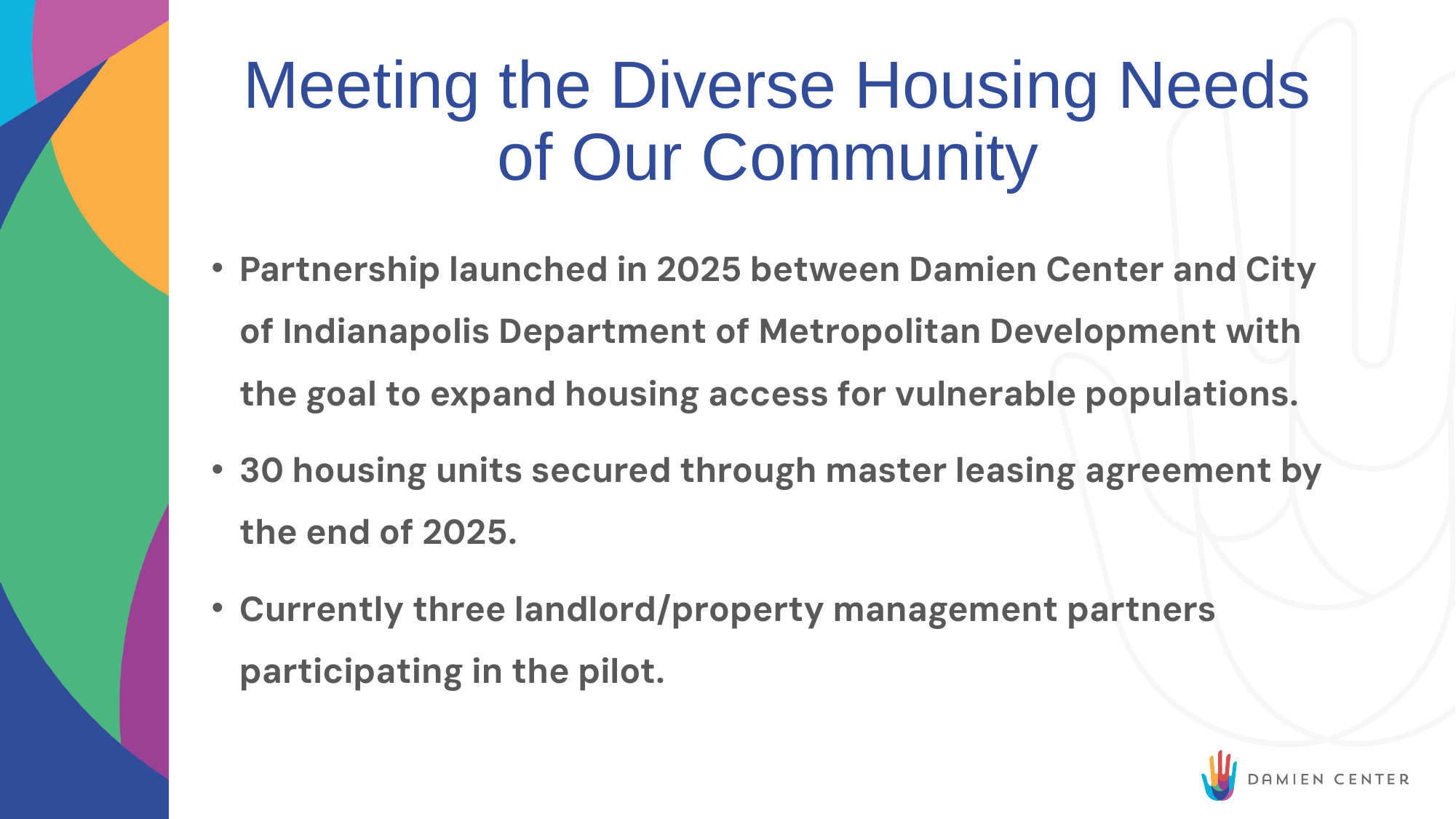

# Meeting the Diverse Housing Needs of Our Community
Partnership launched in 2025 between Damien Center and City of Indianapolis Department of Metropolitan Development with the goal to expand housing access for vulnerable populations.
30 housing units secured through master leasing agreement by the end of 2025.
Currently three landlord/property management partners participating in the pilot.